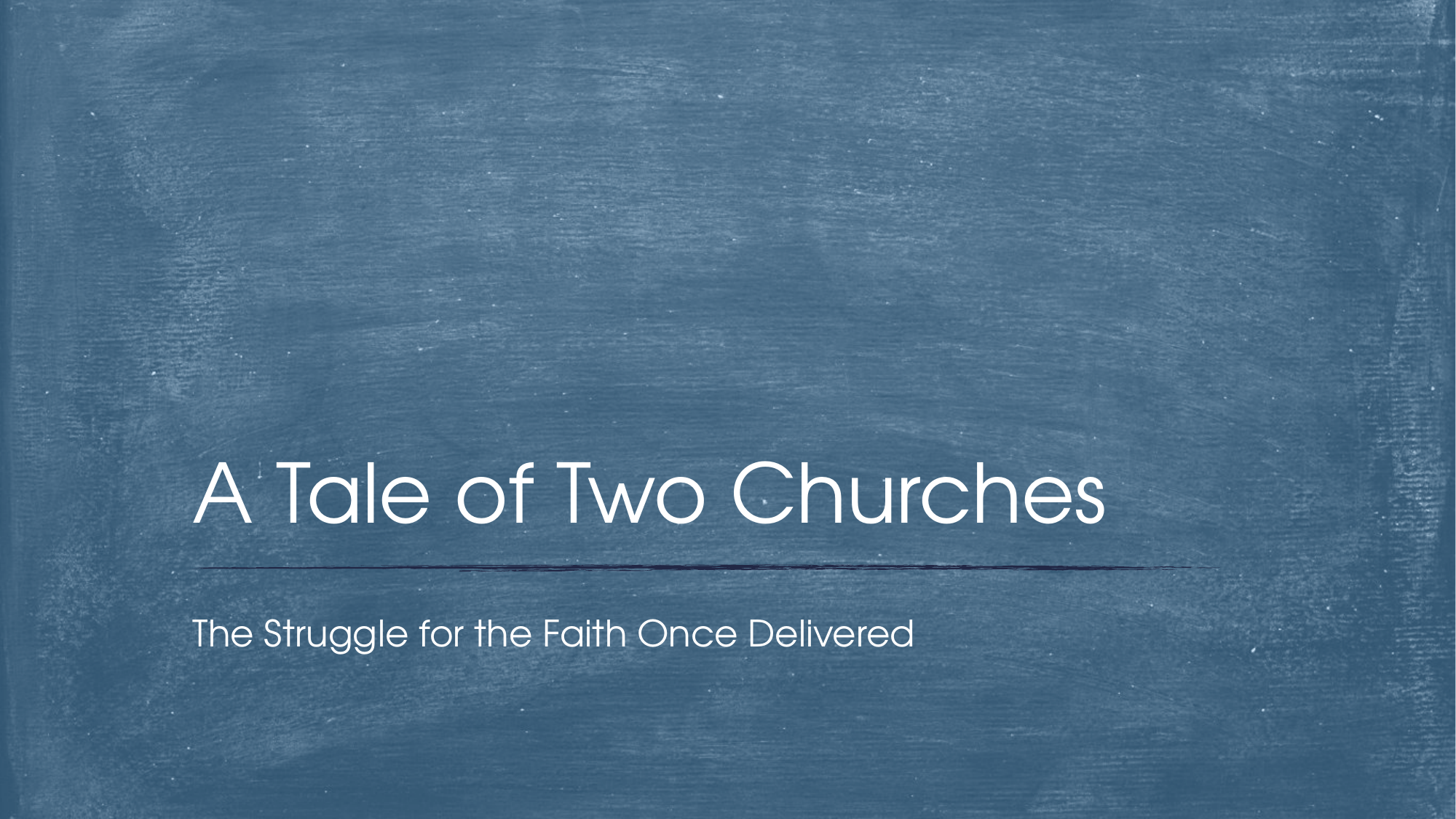

# A Tale of Two Churches
The Struggle for the Faith Once Delivered